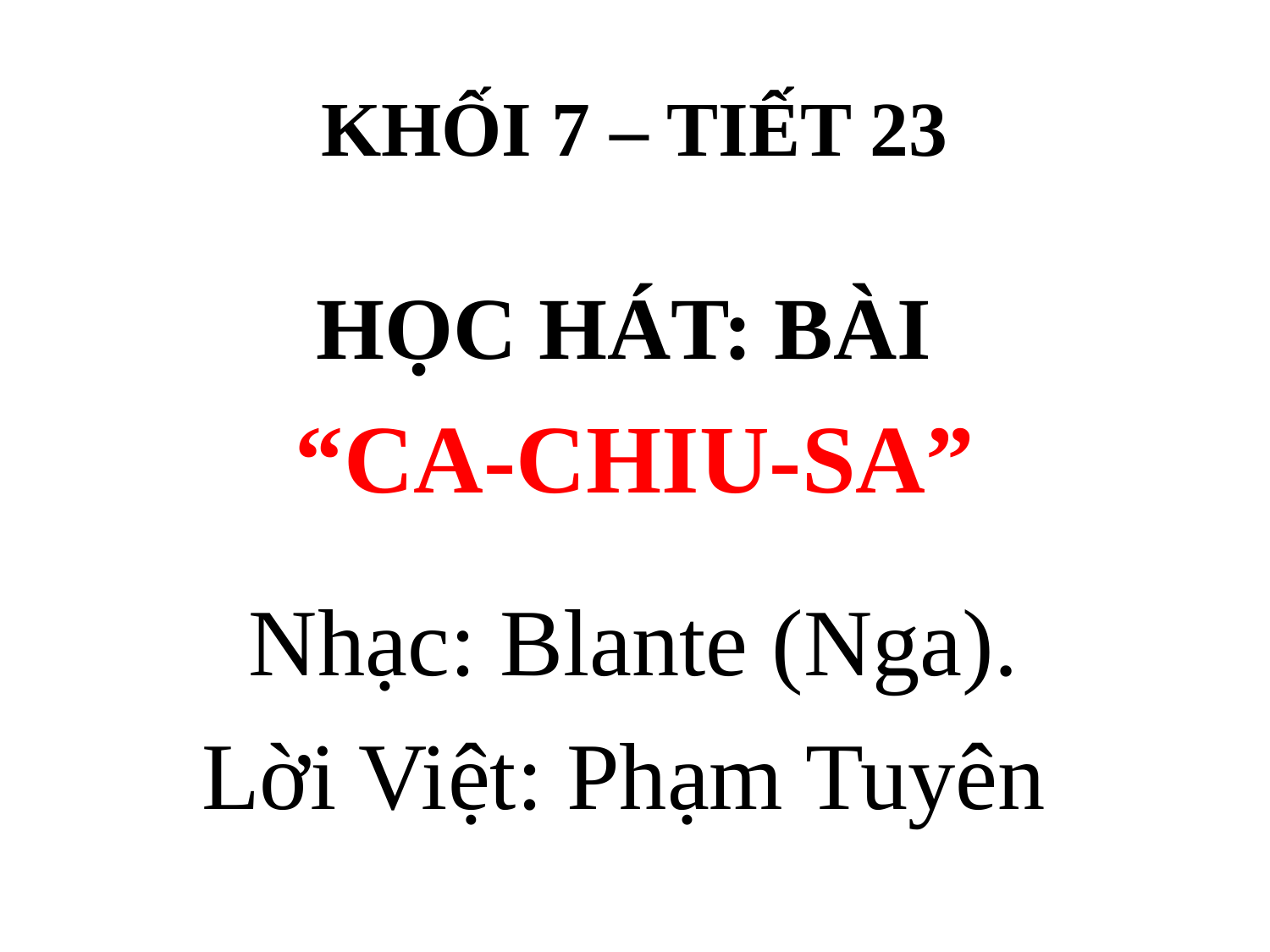

# KHỐI 7 – TIẾT 23
HỌC HÁT: BÀI
“CA-CHIU-SA”

 Nhạc: Blante (Nga).
Lời Việt: Phạm Tuyên